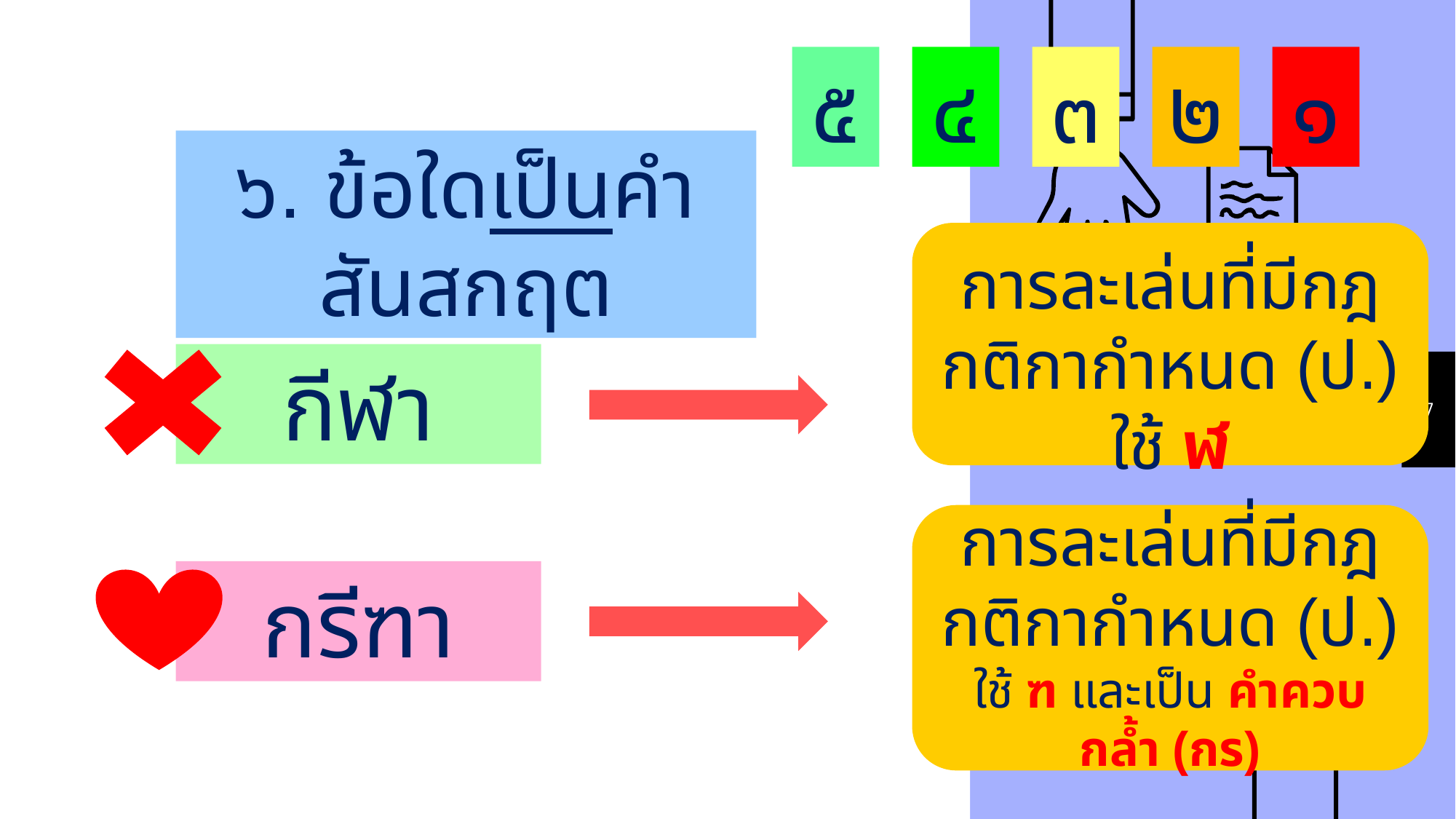

๒
๑
๔
๓
๕
๖. ข้อใดเป็นคำสันสกฤต

การละเล่นที่มีกฎกติกากำหนด (ป.)
ใช้ ฬ

กีฬา
7

การละเล่นที่มีกฎกติกากำหนด (ป.)
ใช้ ฑ และเป็น คำควบกล้ำ (กร)
กรีฑา